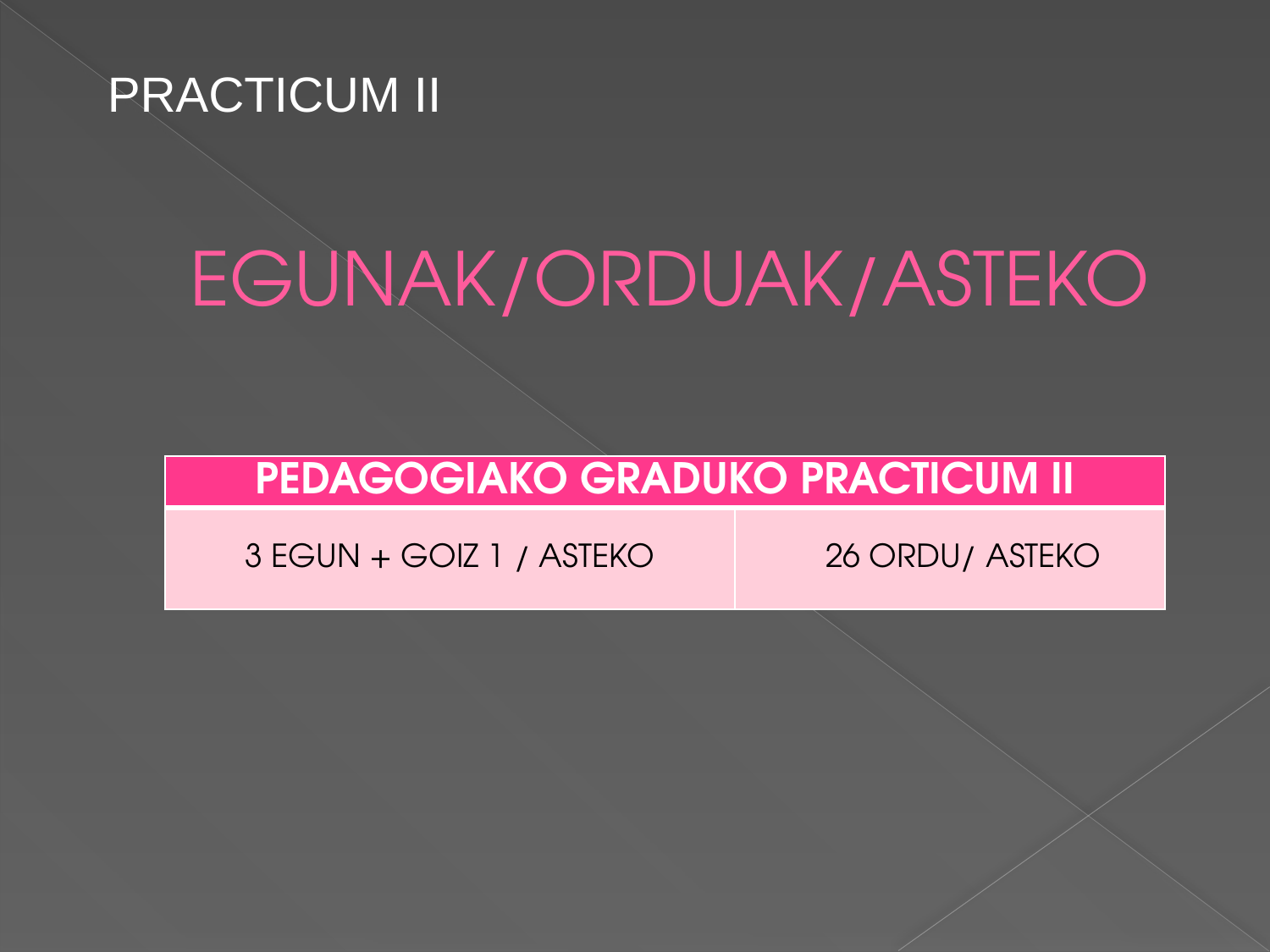

PRACTICUM II
# EGUNAK/ORDUAK/ASTEKO

| PEDAGOGIAKO GRADUKO PRACTICUM II |  |
| --- | --- |
| 3 EGUN + GOIZ 1 / ASTEKO | 26 ORDU/ ASTEKO |